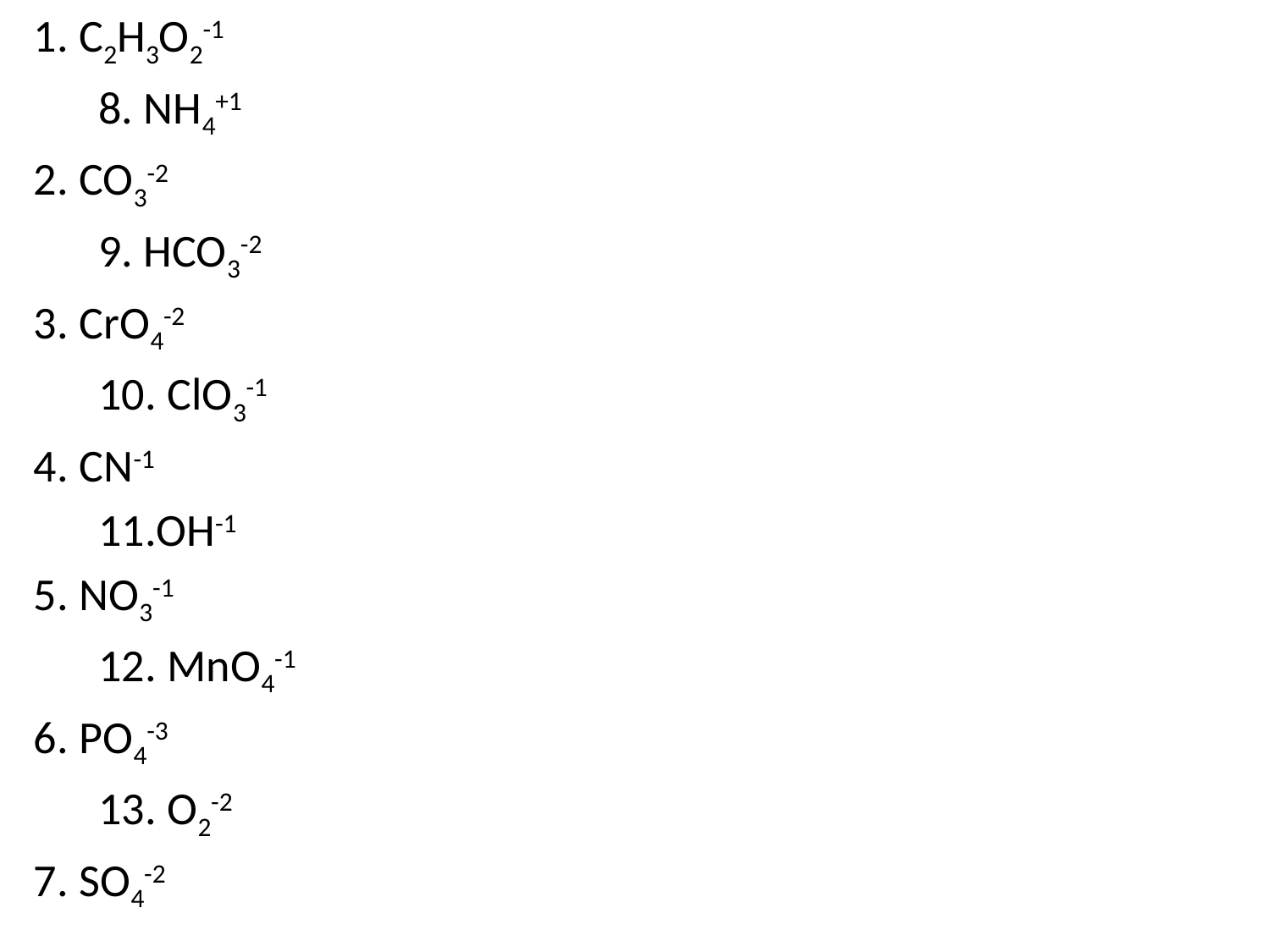

1. C2H3O2-1
					8. NH4+1
2. CO3-2
					9. HCO3-2
3. CrO4-2
					10. ClO3-1
4. CN-1
					11.OH-1
5. NO3-1
					12. MnO4-1
6. PO4-3
					13. O2-2
7. SO4-2